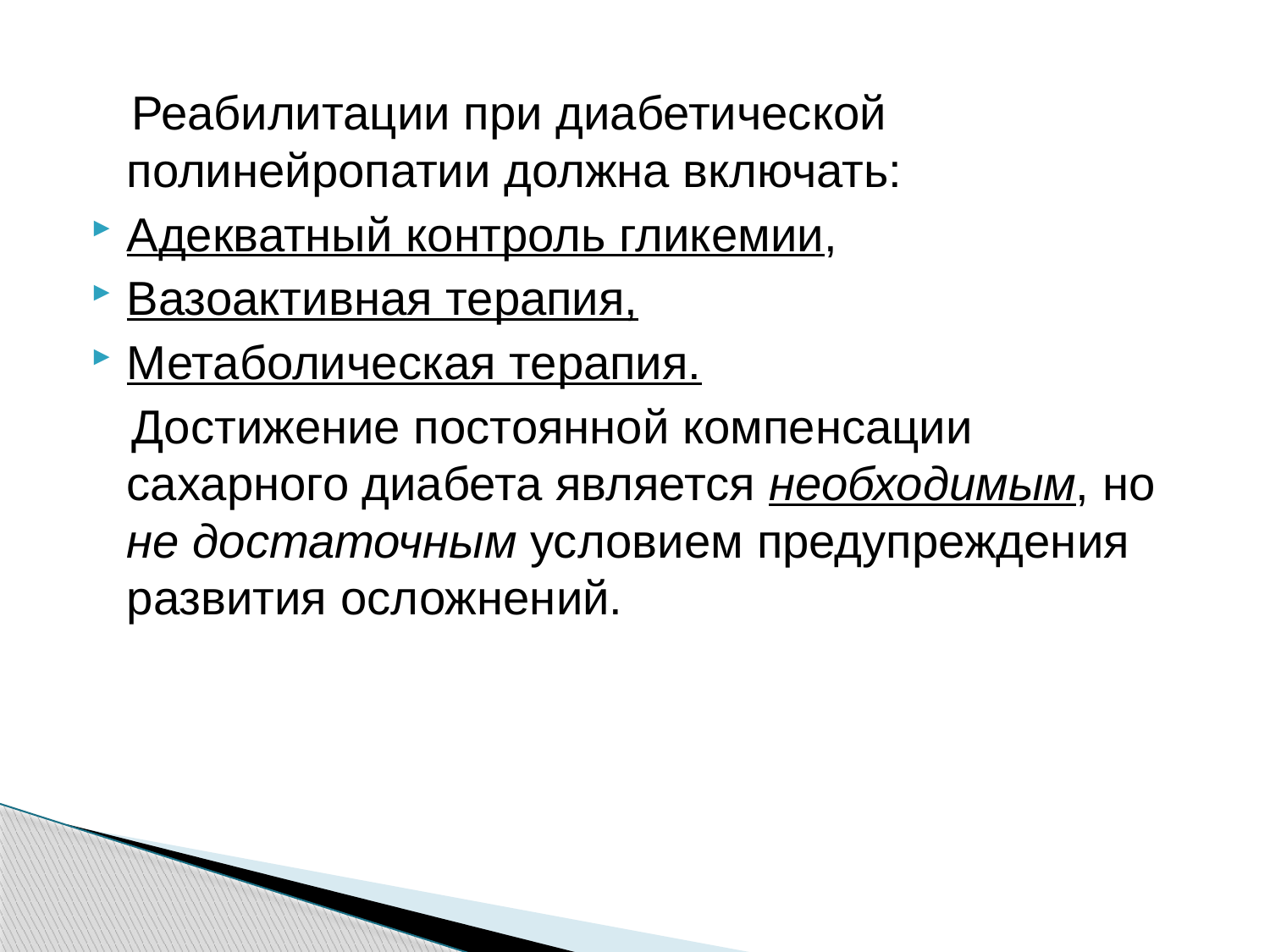

Реабилитации при диабетической полинейропатии должна включать:
Адекватный контроль гликемии,
Вазоактивная терапия,
Метаболическая терапия.
   Достижение постоянной компенсации сахарного диабета является необходимым, но не достаточным условием предупреждения развития осложнений.